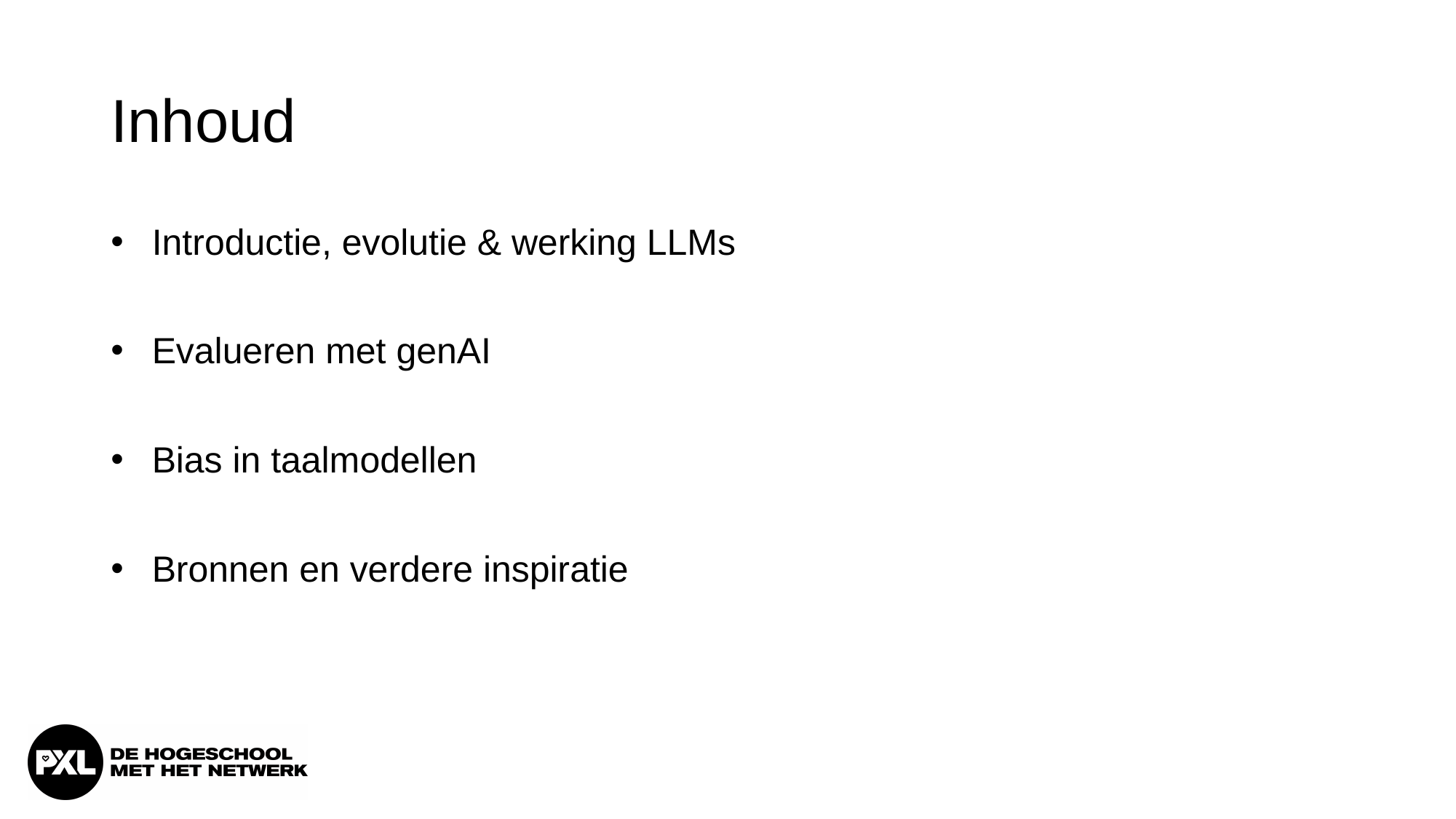

# Inhoud
Introductie, evolutie & werking LLMs

Evalueren met genAI

Bias in taalmodellen

Bronnen en verdere inspiratie